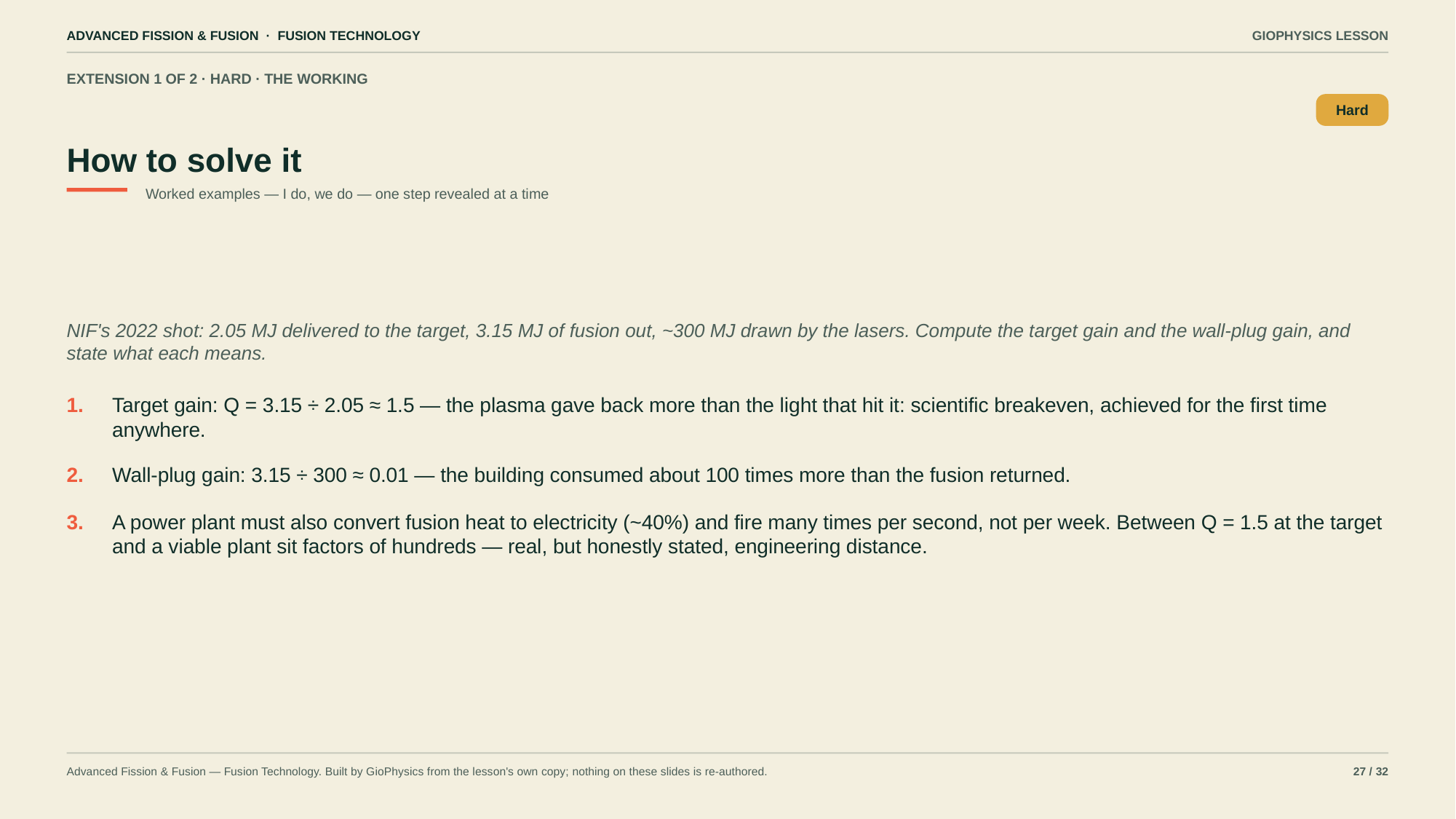

ADVANCED FISSION & FUSION  ·  FUSION TECHNOLOGY
GIOPHYSICS LESSON

EXTENSION 1 OF 2 · HARD · THE WORKING
How to solve it

Hard
Worked examples — I do, we do — one step revealed at a time

NIF's 2022 shot: 2.05 MJ delivered to the target, 3.15 MJ of fusion out, ~300 MJ drawn by the lasers. Compute the target gain and the wall-plug gain, and state what each means.
1.
Target gain: Q = 3.15 ÷ 2.05 ≈ 1.5 — the plasma gave back more than the light that hit it: scientific breakeven, achieved for the first time anywhere.
2.
Wall-plug gain: 3.15 ÷ 300 ≈ 0.01 — the building consumed about 100 times more than the fusion returned.
3.
A power plant must also convert fusion heat to electricity (~40%) and fire many times per second, not per week. Between Q = 1.5 at the target and a viable plant sit factors of hundreds — real, but honestly stated, engineering distance.

Advanced Fission & Fusion — Fusion Technology. Built by GioPhysics from the lesson's own copy; nothing on these slides is re-authored.
27 / 32